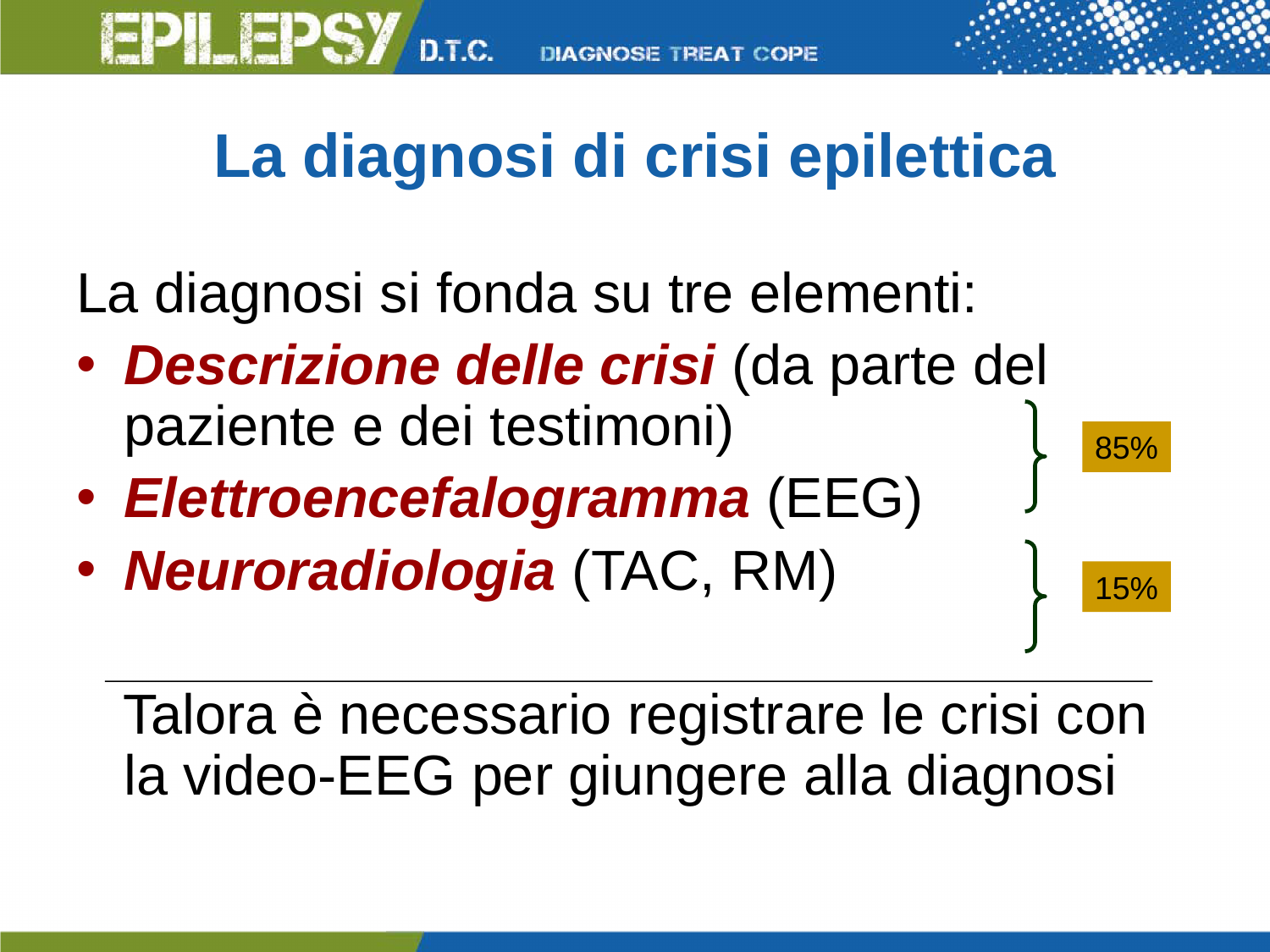

# La diagnosi di crisi epilettica
La diagnosi si fonda su tre elementi:
Descrizione delle crisi (da parte del paziente e dei testimoni)
Elettroencefalogramma (EEG)
Neuroradiologia (TAC, RM)

   Talora è necessario registrare le crisi con la video-EEG per giungere alla diagnosi

85%

15%